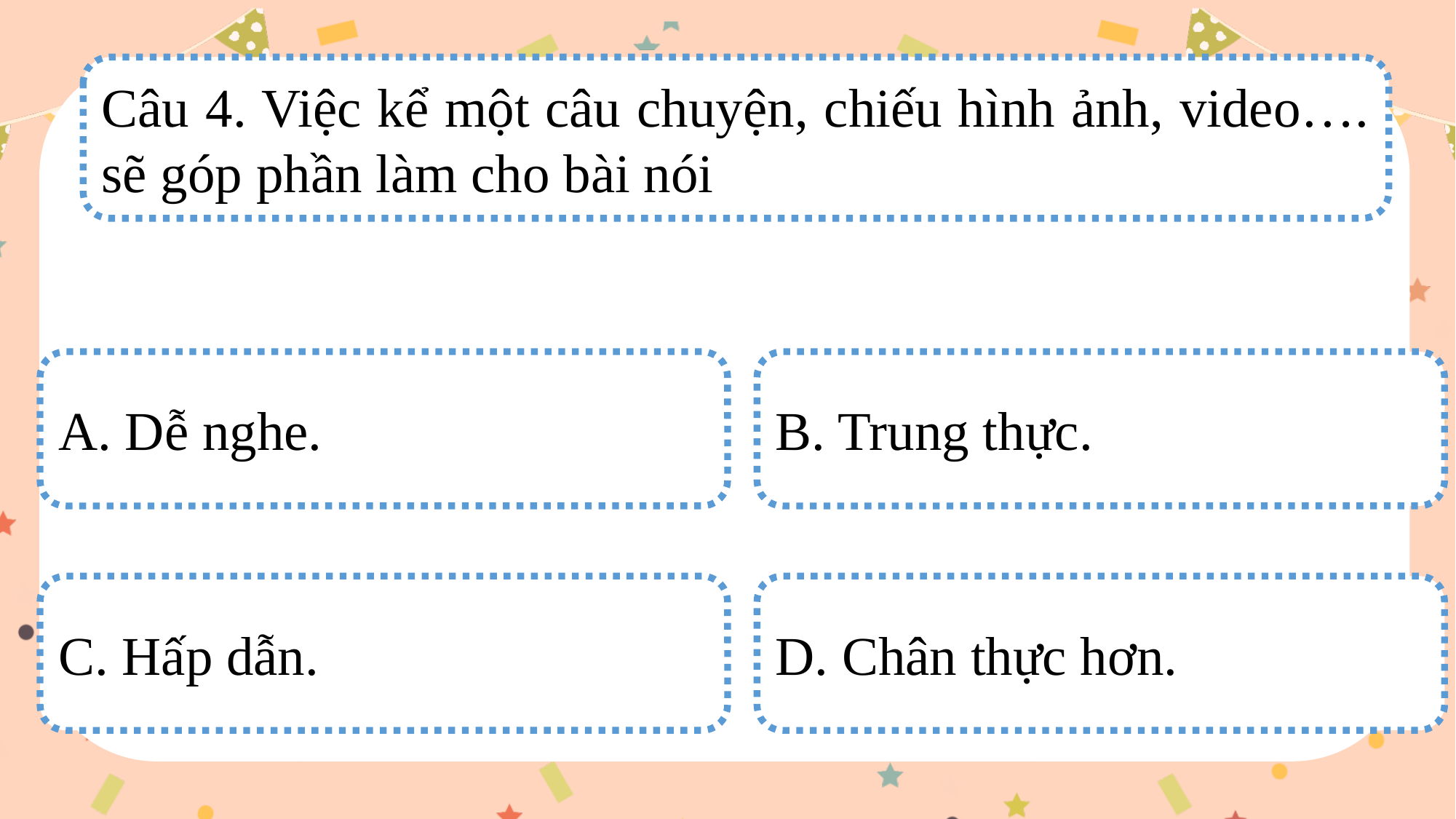

Câu 4. Việc kể một câu chuyện, chiếu hình ảnh, video…. sẽ góp phần làm cho bài nói
A. Dễ nghe.
B. Trung thực.
C. Hấp dẫn.
D. Chân thực hơn.